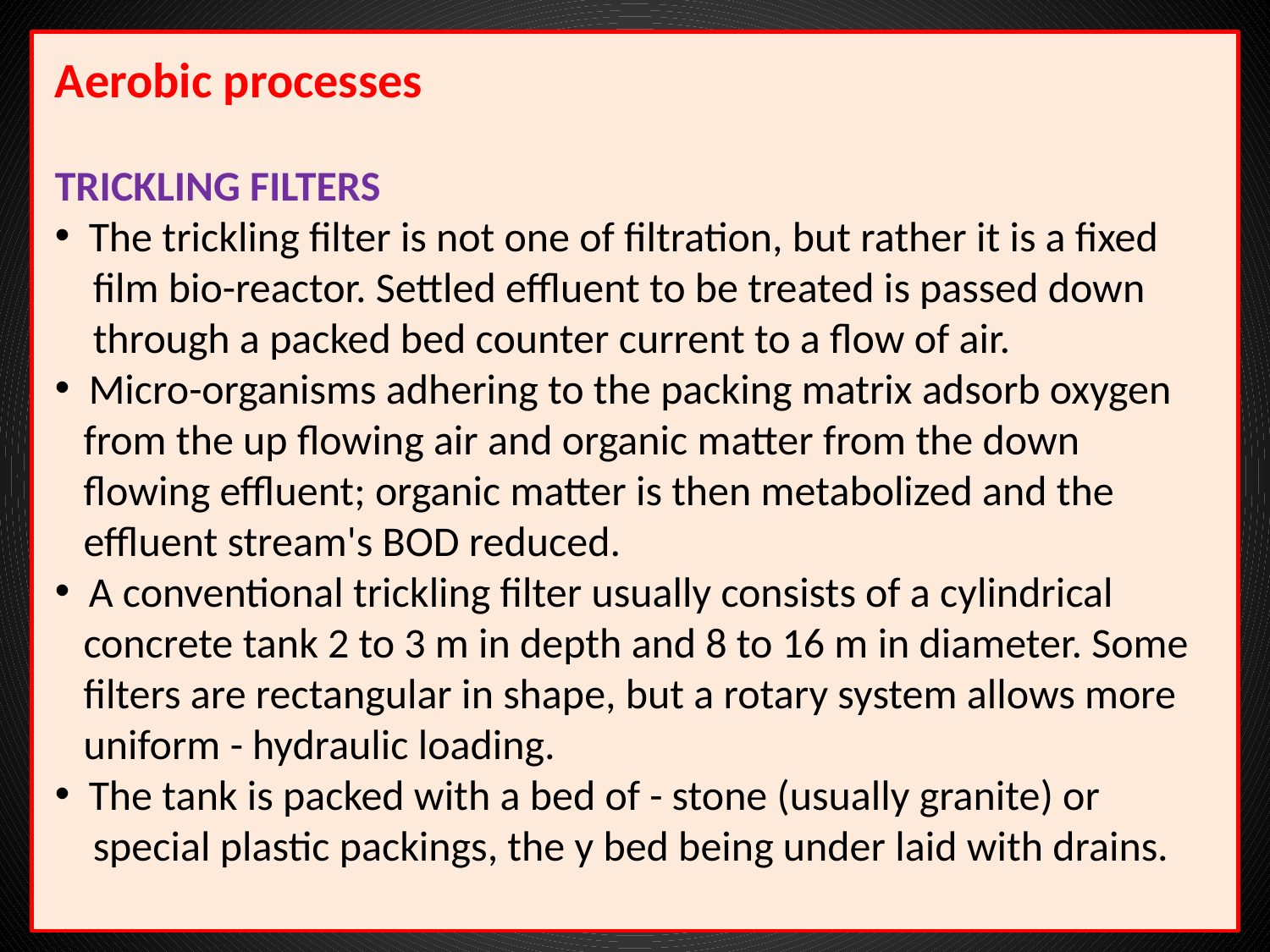

Aerobic processes

TRICKLING FILTERS
  The trickling filter is not one of filtration, but rather it is a fixed
    film bio-reactor. Settled effluent to be treated is passed down
    through a packed bed counter current to a flow of air.
  Micro-organisms adhering to the packing matrix adsorb oxygen
   from the up flowing air and organic matter from the down
   flowing effluent; organic matter is then metabolized and the
   effluent stream's BOD reduced.
  A conventional trickling filter usually consists of a cylindrical
   concrete tank 2 to 3 m in depth and 8 to 16 m in diameter. Some
   filters are rectangular in shape, but a rotary system allows more
   uniform - hydraulic loading.
  The tank is packed with a bed of - stone (usually granite) or
    special plastic packings, the y bed being under laid with drains.